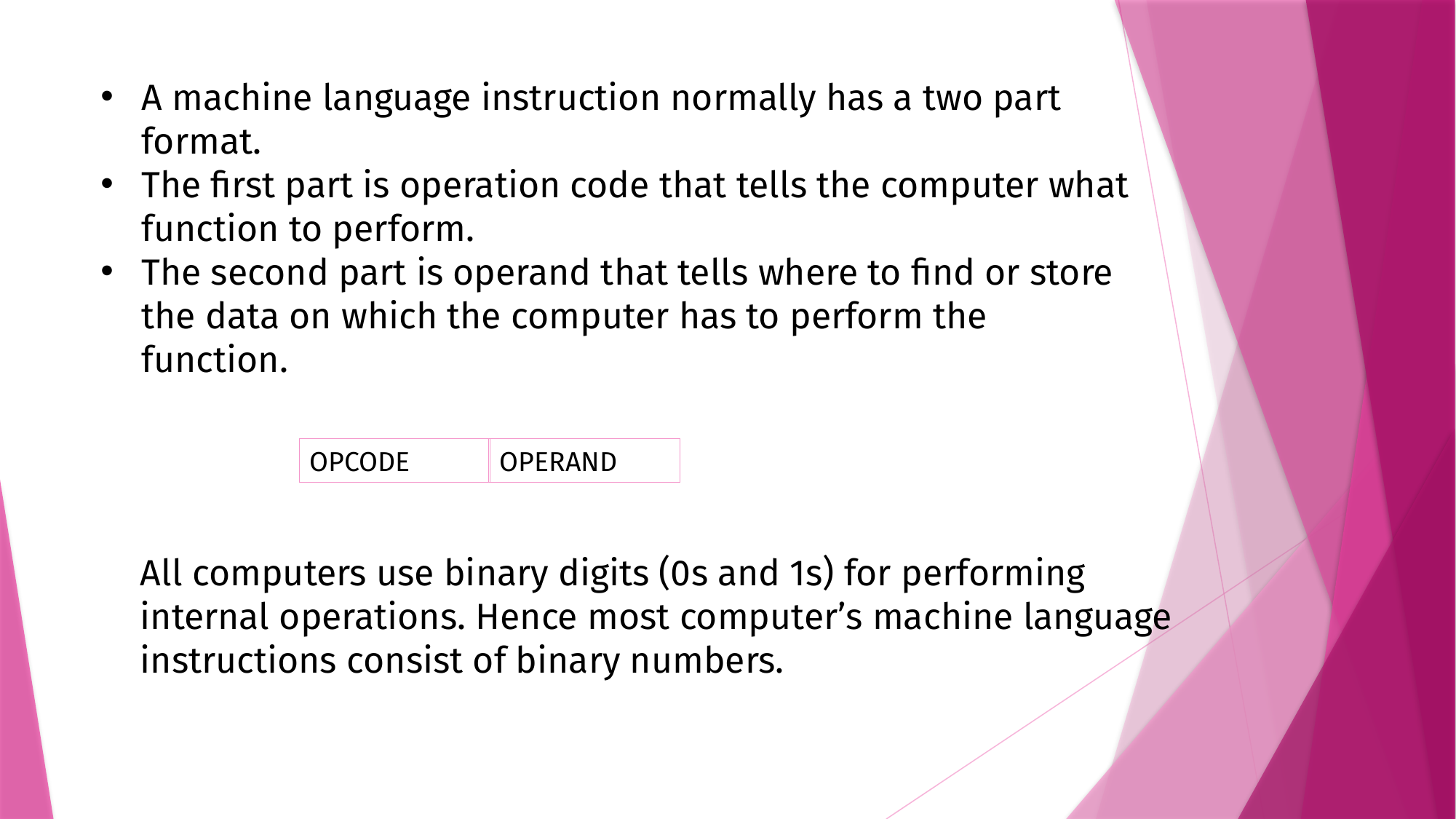

A machine language instruction normally has a two part format.
The first part is operation code that tells the computer what function to perform.
The second part is operand that tells where to find or store the data on which the computer has to perform the function.
OPCODE
OPERAND
All computers use binary digits (0s and 1s) for performing internal operations. Hence most computer’s machine language instructions consist of binary numbers.